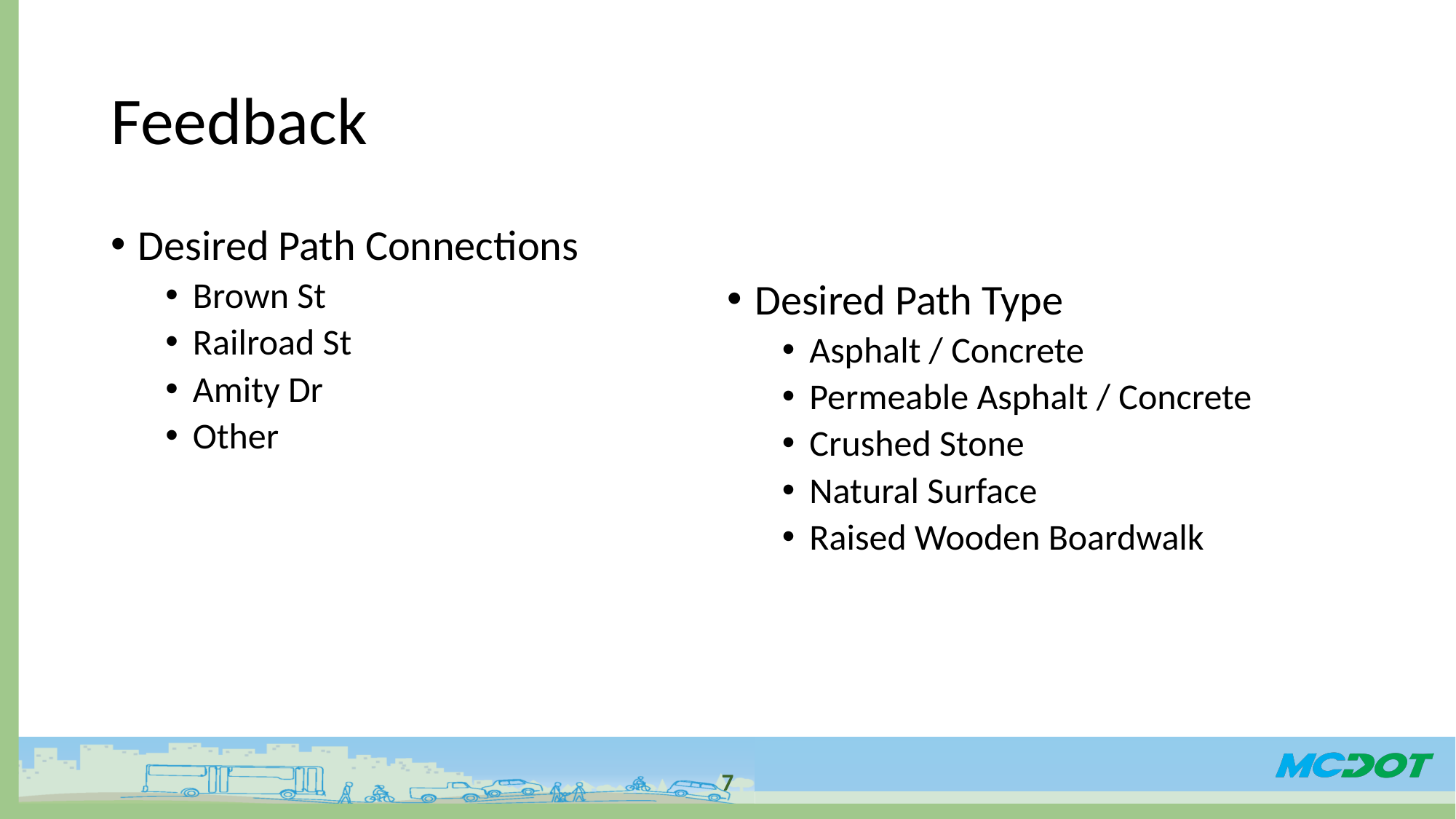

# Feedback
Desired Path Connections
Brown St
Railroad St
Amity Dr
Other

Desired Path Type
Asphalt / Concrete
Permeable Asphalt / Concrete
Crushed Stone
Natural Surface
Raised Wooden Boardwalk
7